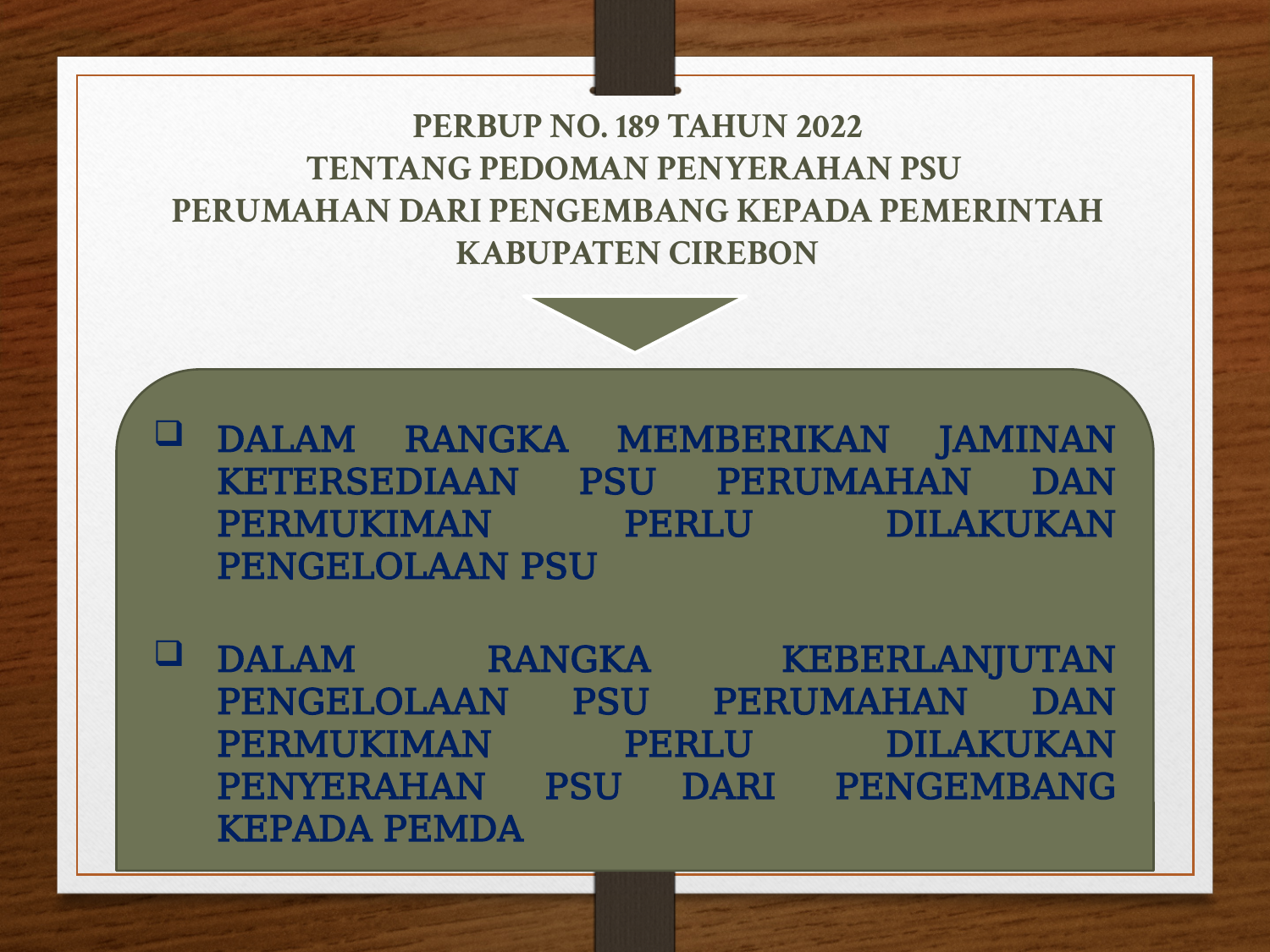

PERBUP NO. 189 TAHUN 2022
TENTANG PEDOMAN PENYERAHAN PSU
PERUMAHAN DARI PENGEMBANG KEPADA PEMERINTAH KABUPATEN CIREBON

DALAM RANGKA MEMBERIKAN JAMINAN KETERSEDIAAN PSU PERUMAHAN DAN PERMUKIMAN PERLU DILAKUKAN PENGELOLAAN PSU

DALAM RANGKA KEBERLANJUTAN PENGELOLAAN PSU PERUMAHAN DAN PERMUKIMAN PERLU DILAKUKAN PENYERAHAN PSU DARI PENGEMBANG KEPADA PEMDA